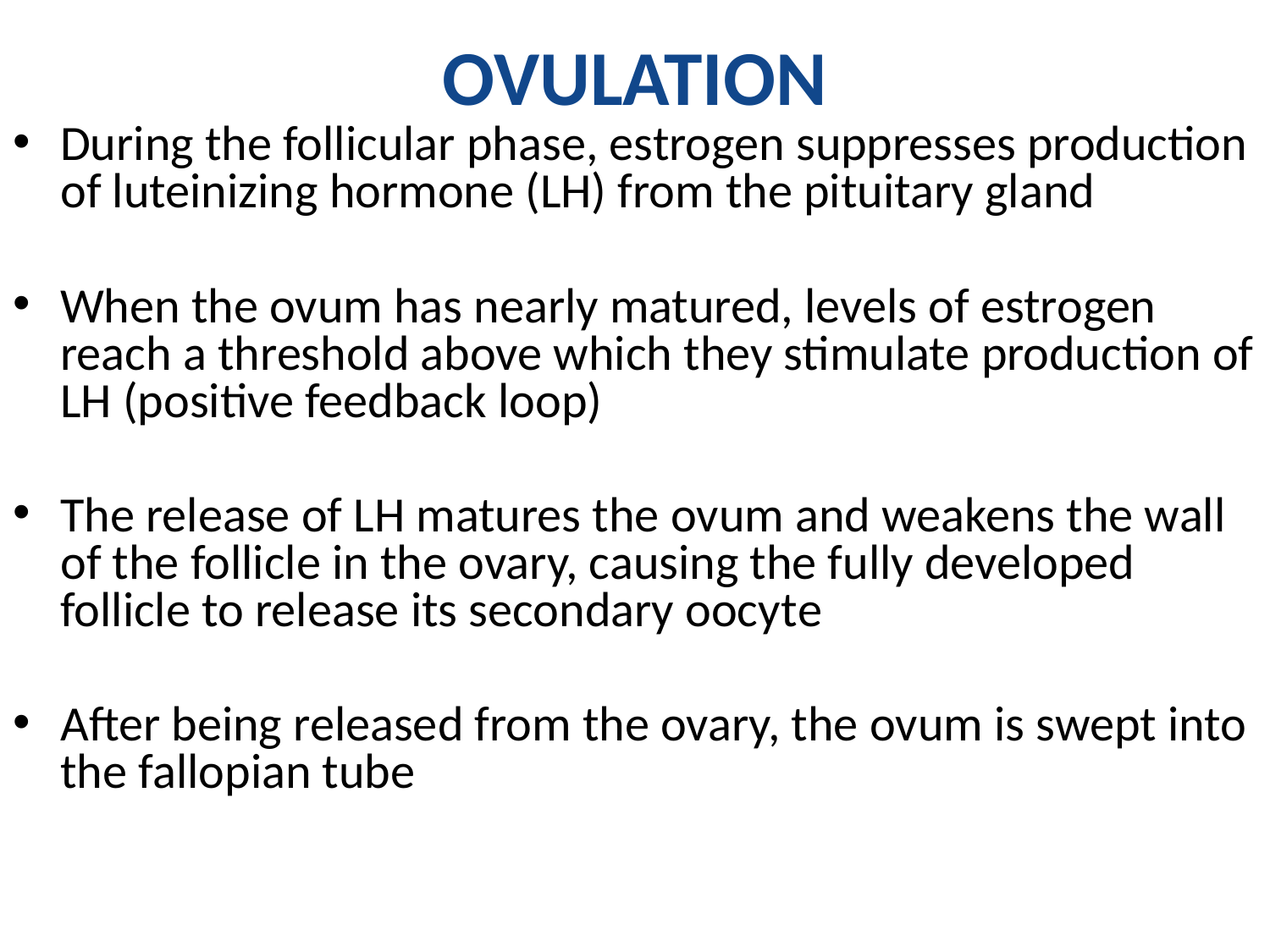

# OVULATION
During the follicular phase, estrogen suppresses production of luteinizing hormone (LH) from the pituitary gland

When the ovum has nearly matured, levels of estrogen reach a threshold above which they stimulate production of LH (positive feedback loop)

The release of LH matures the ovum and weakens the wall of the follicle in the ovary, causing the fully developed follicle to release its secondary oocyte

After being released from the ovary, the ovum is swept into the fallopian tube